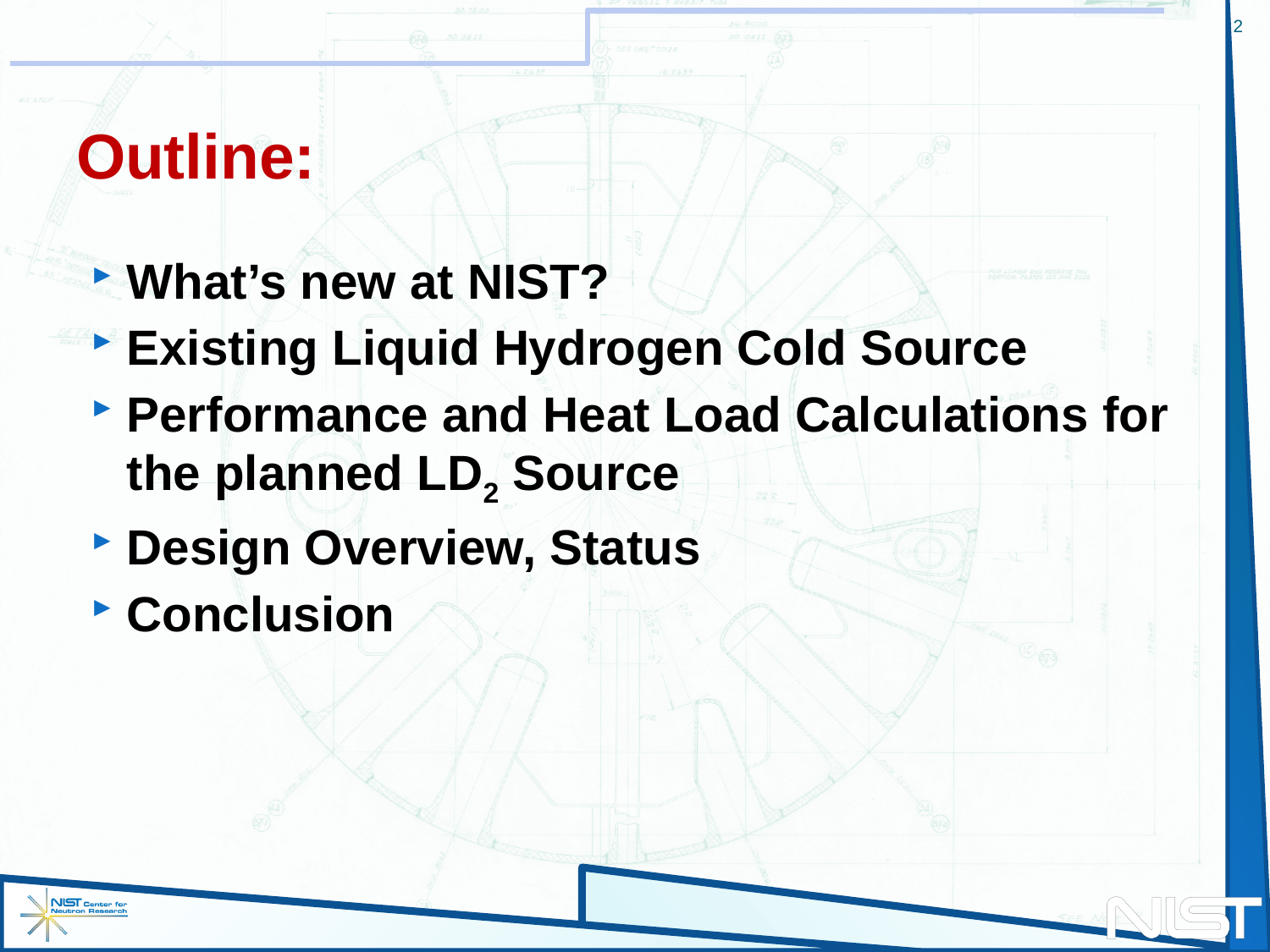

2
# Outline:
What’s new at NIST?
Existing Liquid Hydrogen Cold Source
Performance and Heat Load Calculations for the planned LD2 Source
Design Overview, Status
Conclusion